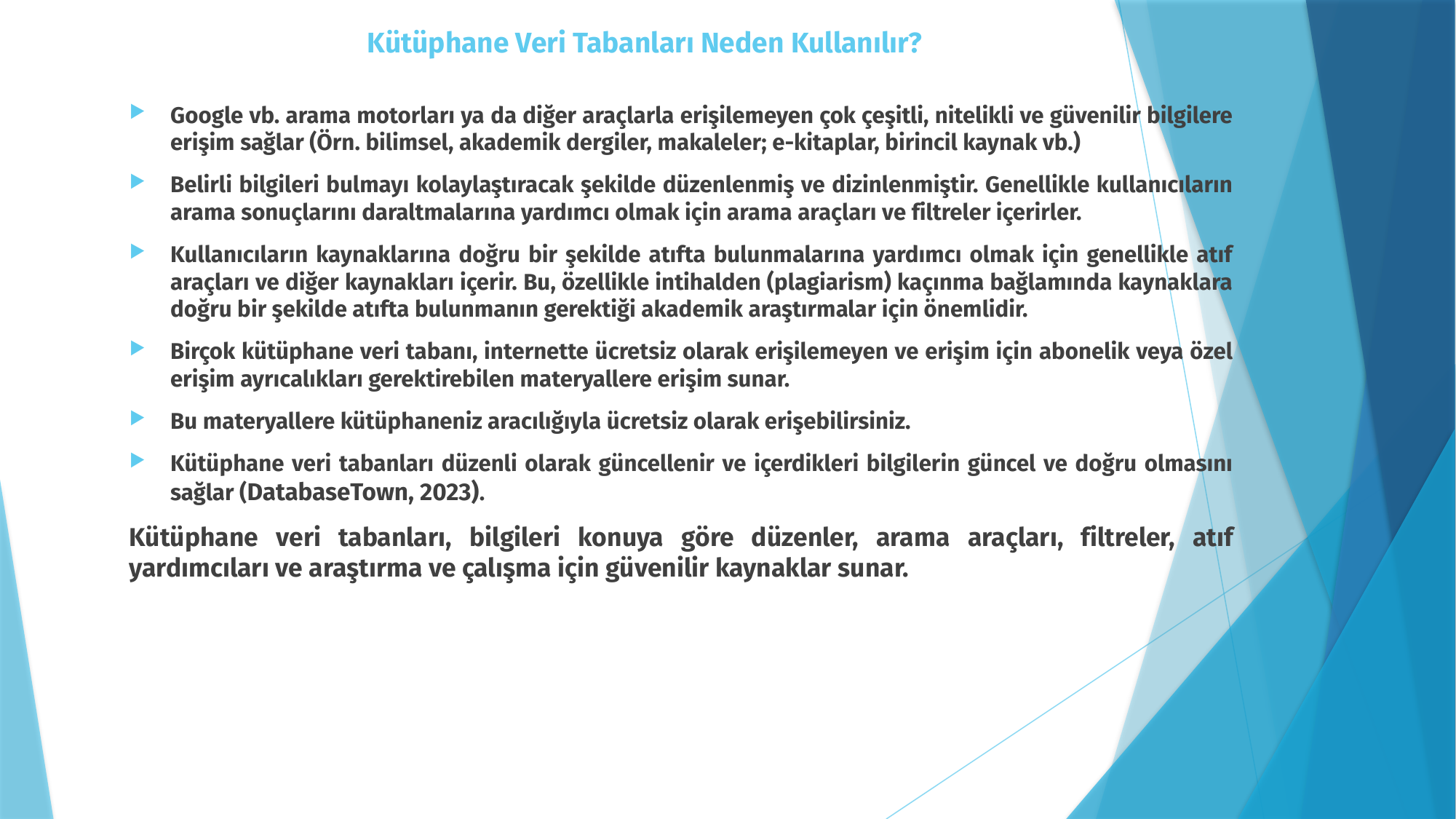

# Kütüphane Veri Tabanları Neden Kullanılır?
Google vb. arama motorları ya da diğer araçlarla erişilemeyen çok çeşitli, nitelikli ve güvenilir bilgilere erişim sağlar (Örn. bilimsel, akademik dergiler, makaleler; e-kitaplar, birincil kaynak vb.)
Belirli bilgileri bulmayı kolaylaştıracak şekilde düzenlenmiş ve dizinlenmiştir. Genellikle kullanıcıların arama sonuçlarını daraltmalarına yardımcı olmak için arama araçları ve filtreler içerirler.
Kullanıcıların kaynaklarına doğru bir şekilde atıfta bulunmalarına yardımcı olmak için genellikle atıf araçları ve diğer kaynakları içerir. Bu, özellikle intihalden (plagiarism) kaçınma bağlamında kaynaklara doğru bir şekilde atıfta bulunmanın gerektiği akademik araştırmalar için önemlidir.
Birçok kütüphane veri tabanı, internette ücretsiz olarak erişilemeyen ve erişim için abonelik veya özel erişim ayrıcalıkları gerektirebilen materyallere erişim sunar.
Bu materyallere kütüphaneniz aracılığıyla ücretsiz olarak erişebilirsiniz.
Kütüphane veri tabanları düzenli olarak güncellenir ve içerdikleri bilgilerin güncel ve doğru olmasını sağlar (DatabaseTown, 2023).
Kütüphane veri tabanları, bilgileri konuya göre düzenler, arama araçları, filtreler, atıf yardımcıları ve araştırma ve çalışma için güvenilir kaynaklar sunar.